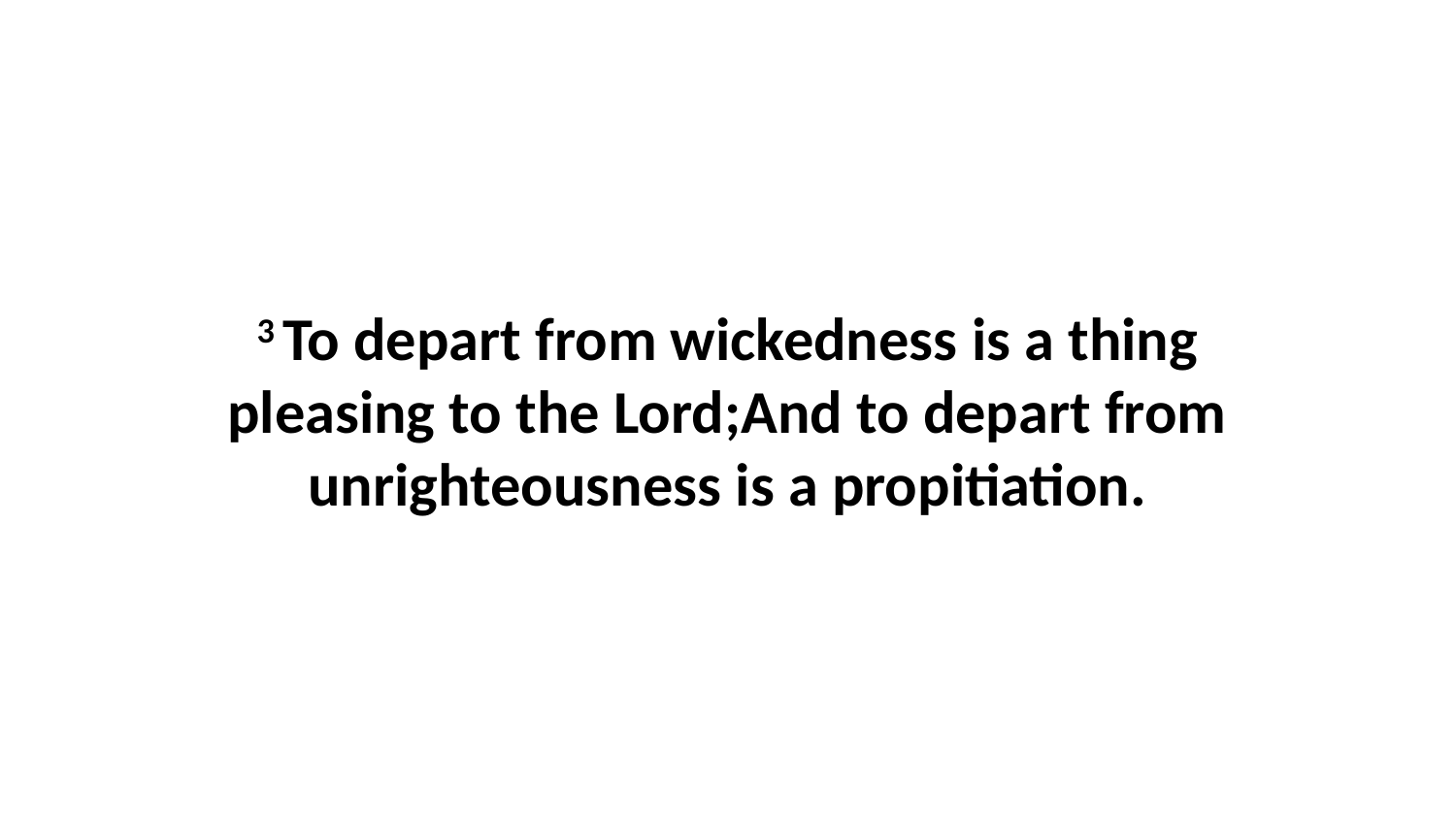

3 To depart from wickedness is a thing pleasing to the Lord;And to depart from unrighteousness is a propitiation.